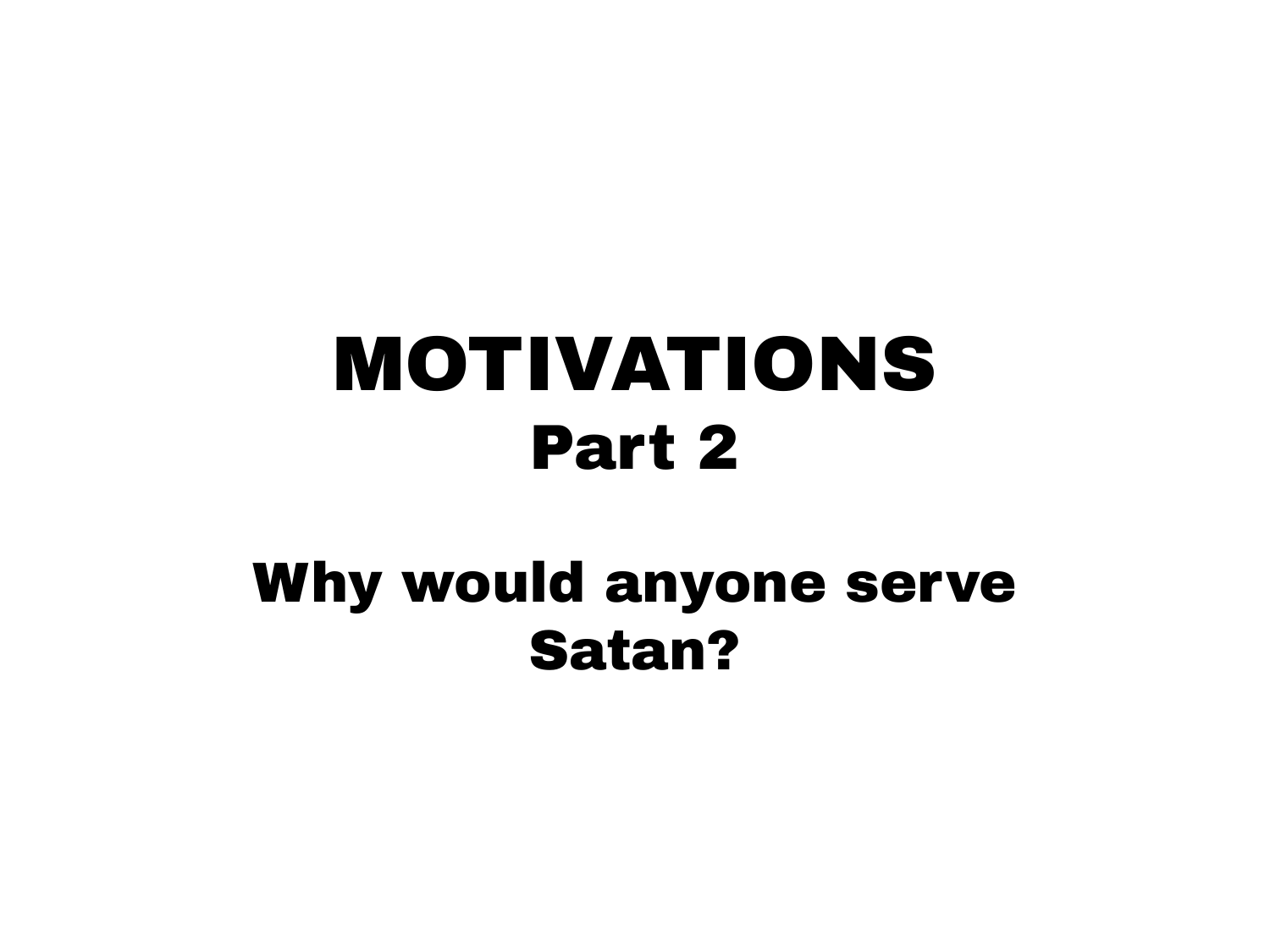

# MOTIVATIONS Part 2
Why would anyone serve Satan?